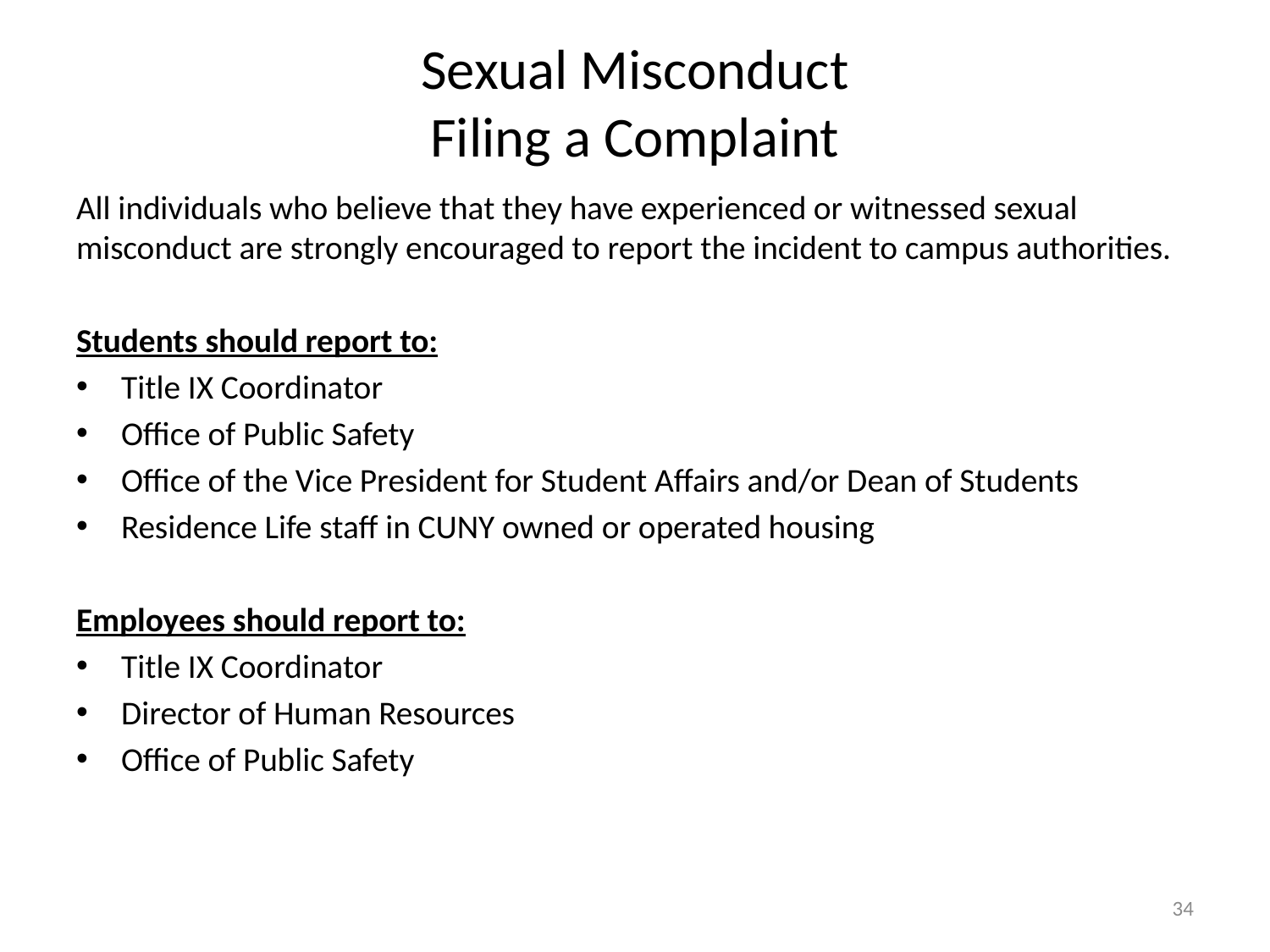

# Sexual Misconduct Filing a Complaint
All individuals who believe that they have experienced or witnessed sexual misconduct are strongly encouraged to report the incident to campus authorities.

Students should report to:
Title IX Coordinator
Office of Public Safety
Office of the Vice President for Student Affairs and/or Dean of Students
Residence Life staff in CUNY owned or operated housing

Employees should report to:
Title IX Coordinator
Director of Human Resources
Office of Public Safety
34